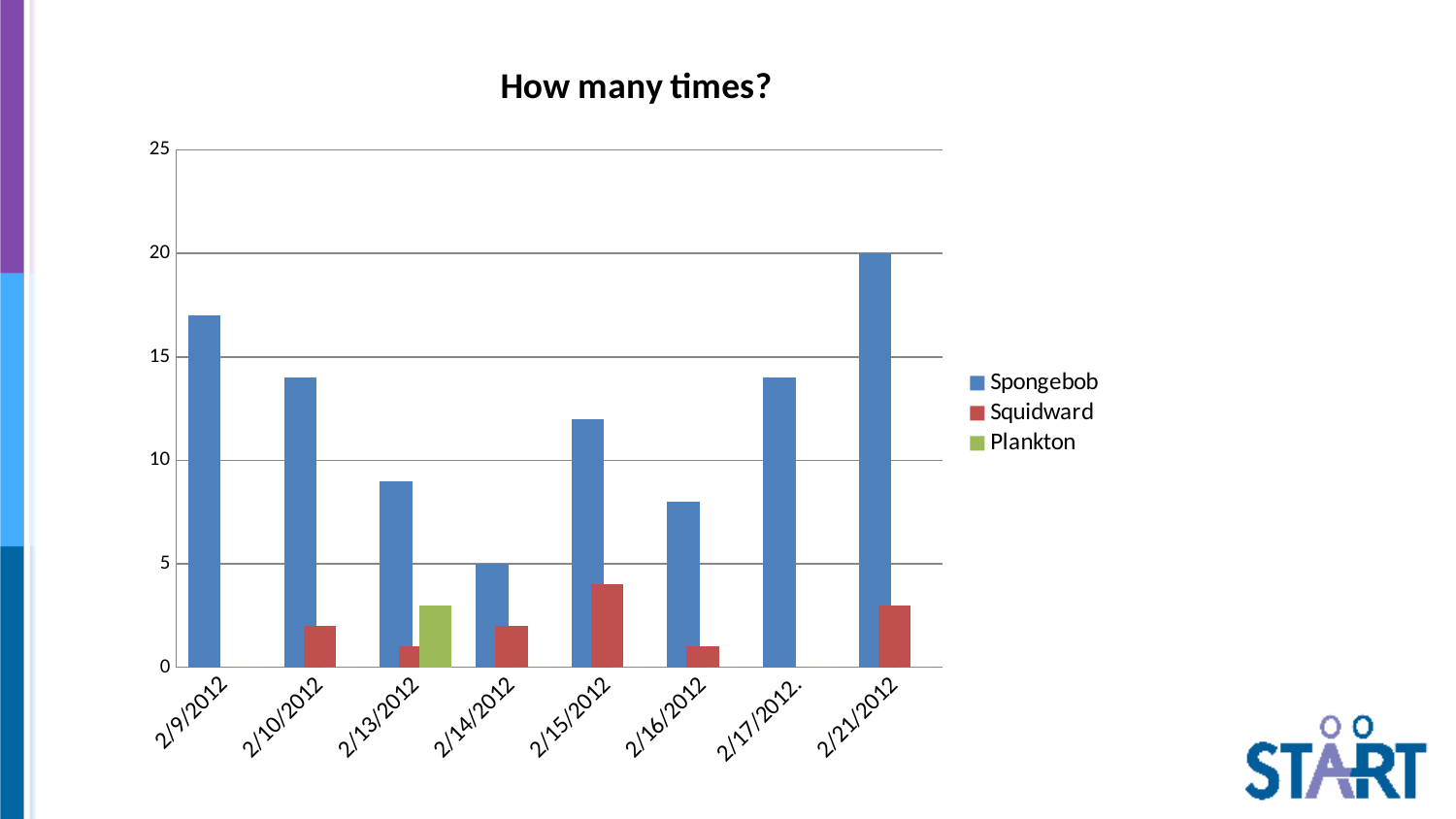

### Chart:  How many times?

| Category | Spongebob | Squidward | Plankton |
|---|---|---|---|
| 2/9/2012 | 17.0 | 0.0 | 0.0 |
| 2/10/2012 | 14.0 | 2.0 | 0.0 |
| 2/13/2012 | 9.0 | 1.0 | 3.0 |
| 2/14/2012 | 5.0 | 2.0 | 0.0 |
| 2/15/2012 | 12.0 | 4.0 | 0.0 |
| 2/16/2012 | 8.0 | 1.0 | 0.0 |
| 2/17/2012. | 14.0 | 0.0 | 0.0 |
| 2/21/2012 | 20.0 | 3.0 | 0.0 |